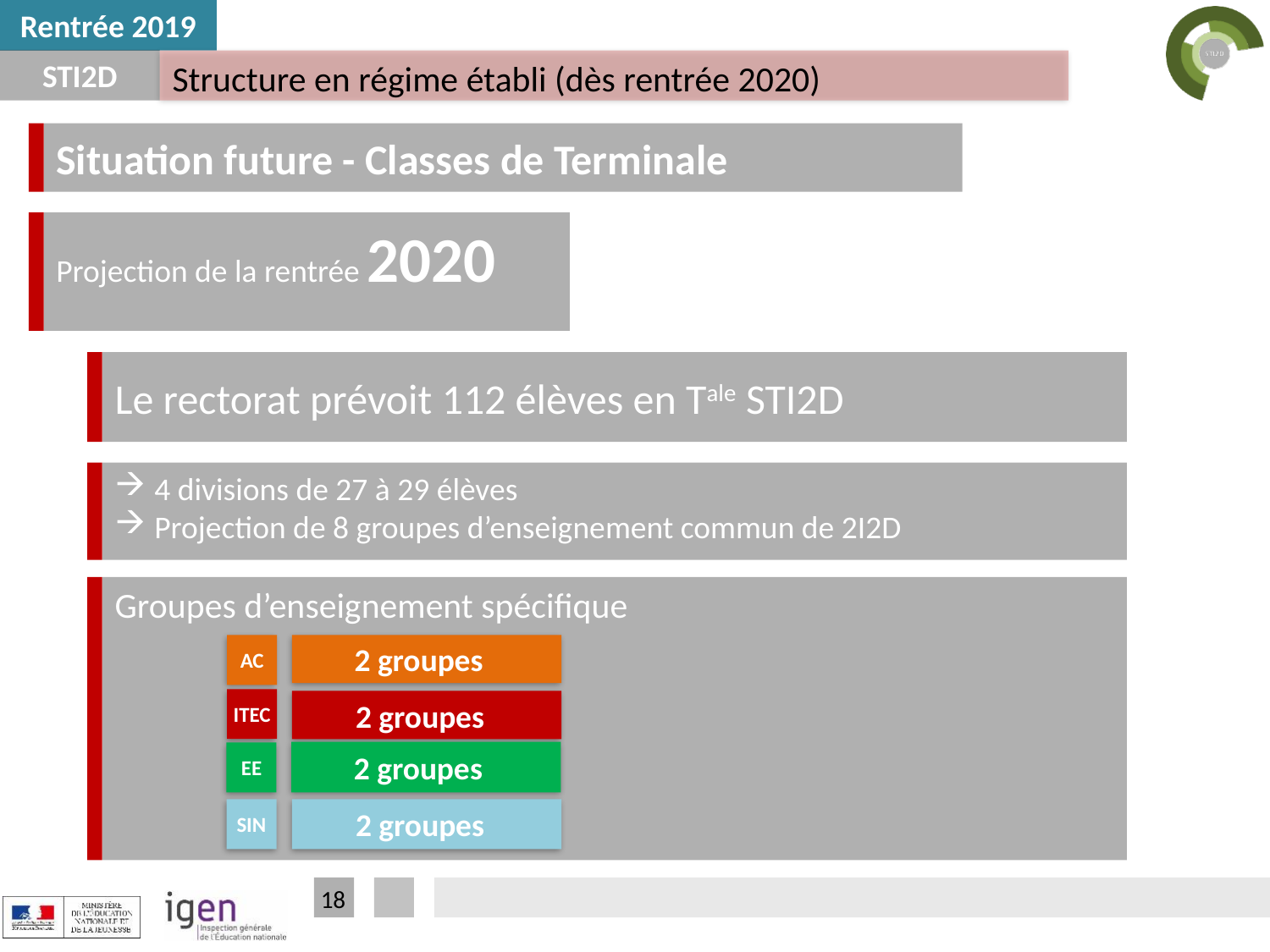

# Structure en régime établi (dès rentrée 2020)
Situation future - Classes de Terminale

Projection de la rentrée 2020

Le rectorat prévoit 112 élèves en Tale STI2D

4 divisions de 27 à 29 élèves
Projection de 8 groupes d’enseignement commun de 2I2D

Groupes d’enseignement spécifique

AC
2 groupes
ITEC
2 groupes
2 groupes
EE
SIN
2 groupes
18